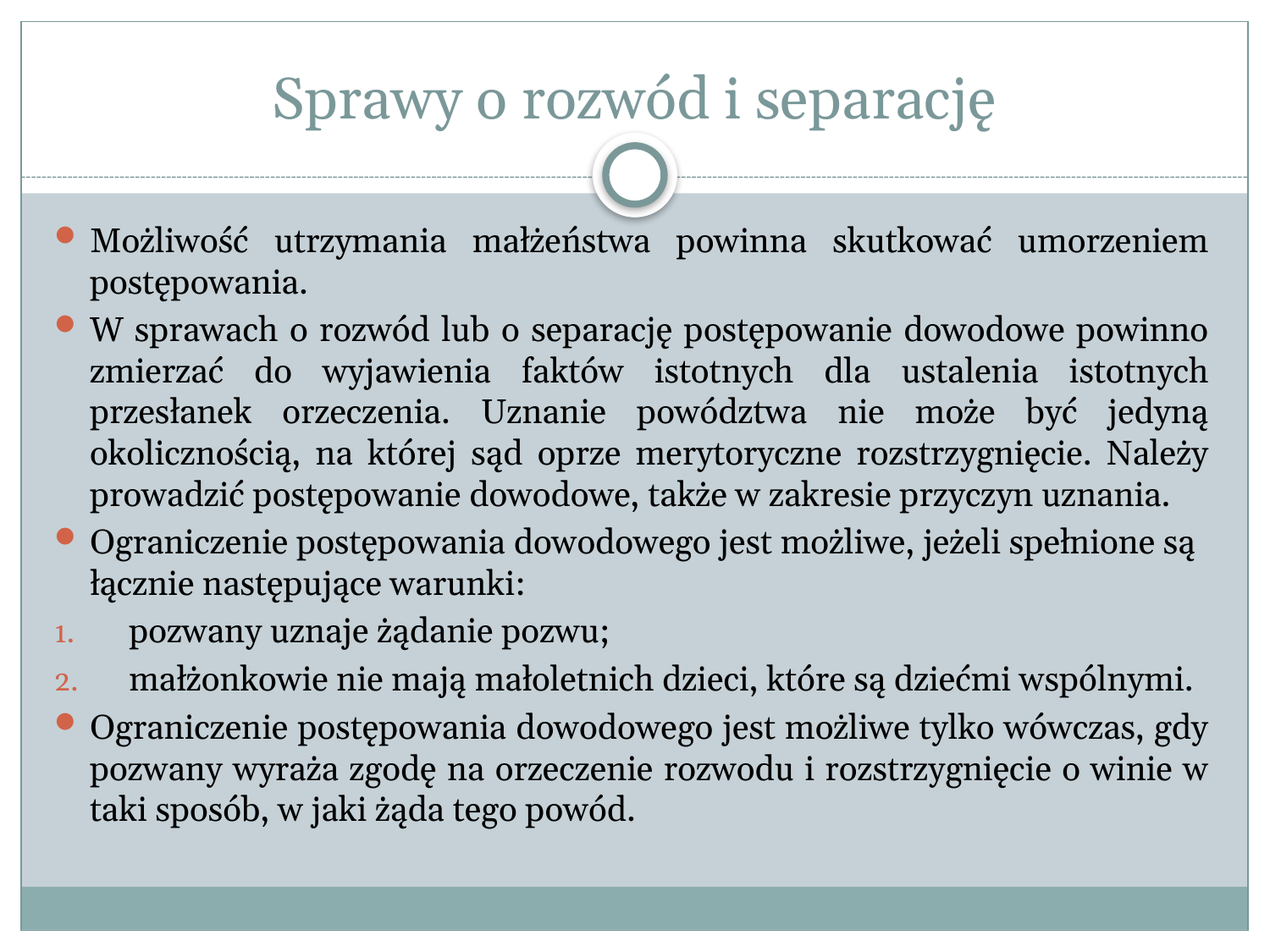

# Sprawy o rozwód i separację
Możliwość utrzymania małżeństwa powinna skutkować umorzeniem postępowania.
W sprawach o rozwód lub o separację postępowanie dowodowe powinno zmierzać do wyjawienia faktów istotnych dla ustalenia istotnych przesłanek orzeczenia. Uznanie powództwa nie może być jedyną okolicznością, na której sąd oprze merytoryczne rozstrzygnięcie. Należy prowadzić postępowanie dowodowe, także w zakresie przyczyn uznania.
Ograniczenie postępowania dowodowego jest możliwe, jeżeli spełnione są łącznie następujące warunki:
 pozwany uznaje żądanie pozwu;
 małżonkowie nie mają małoletnich dzieci, które są dziećmi wspólnymi.
Ograniczenie postępowania dowodowego jest możliwe tylko wówczas, gdy pozwany wyraża zgodę na orzeczenie rozwodu i rozstrzygnięcie o winie w taki sposób, w jaki żąda tego powód.